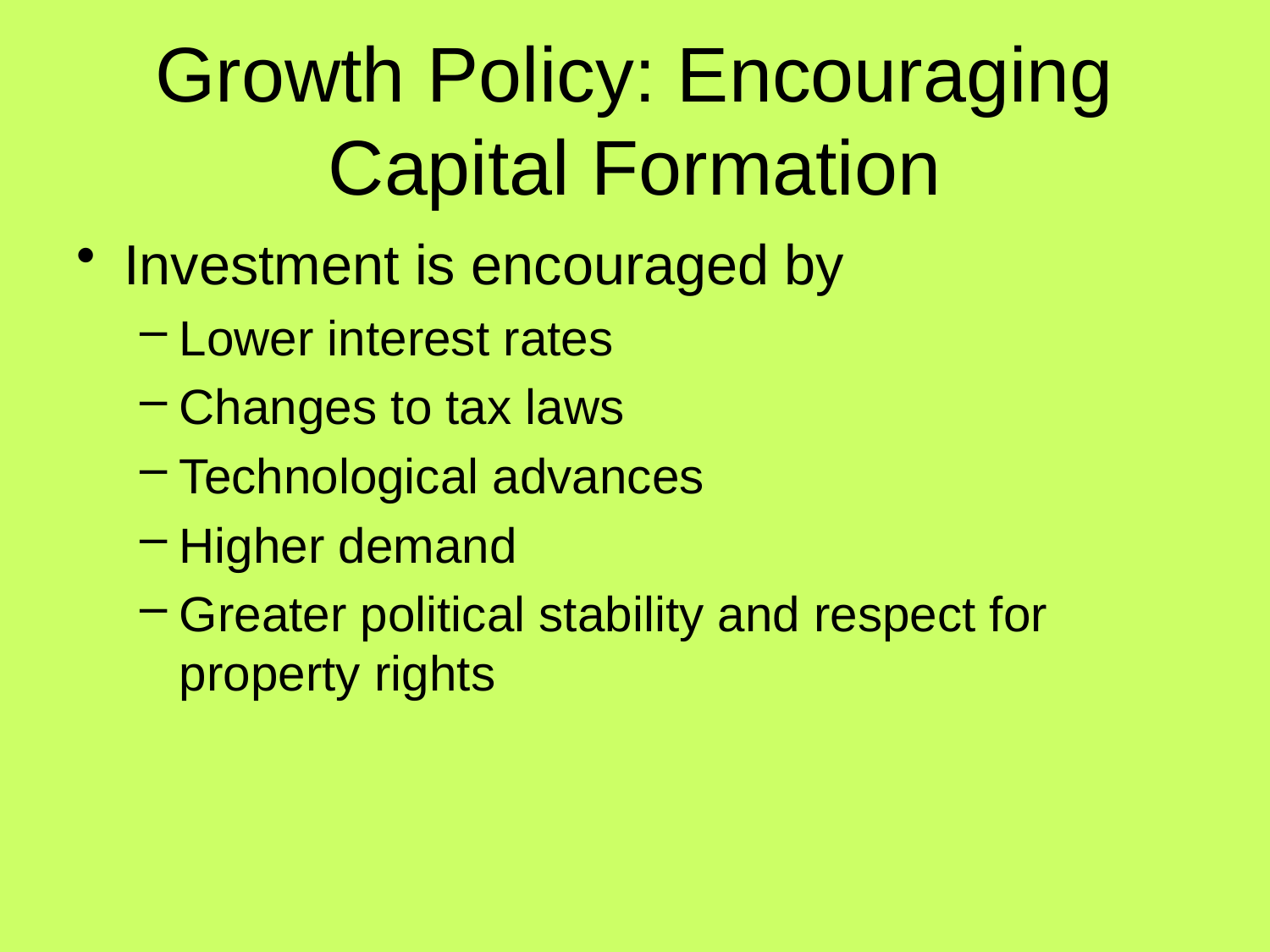

# Growth Policy: Encouraging Capital Formation
Investment is encouraged by
Lower interest rates
Changes to tax laws
Technological advances
Higher demand
Greater political stability and respect for property rights